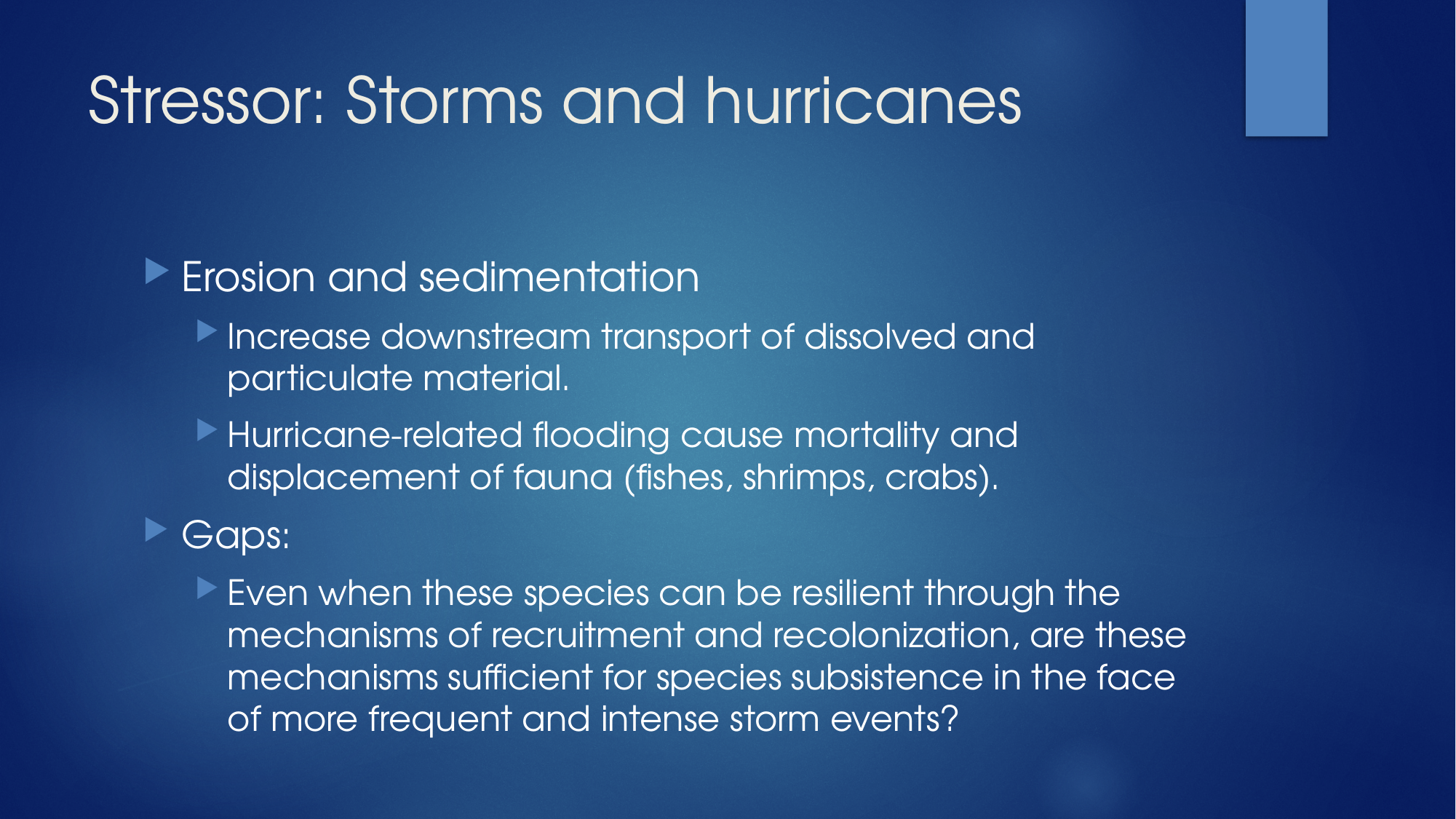

# Stressor: Storms and hurricanes
Erosion and sedimentation
Increase downstream transport of dissolved and particulate material.
Hurricane-related flooding cause mortality and displacement of fauna (fishes, shrimps, crabs).
Gaps:
Even when these species can be resilient through the mechanisms of recruitment and recolonization, are these mechanisms sufficient for species subsistence in the face of more frequent and intense storm events?